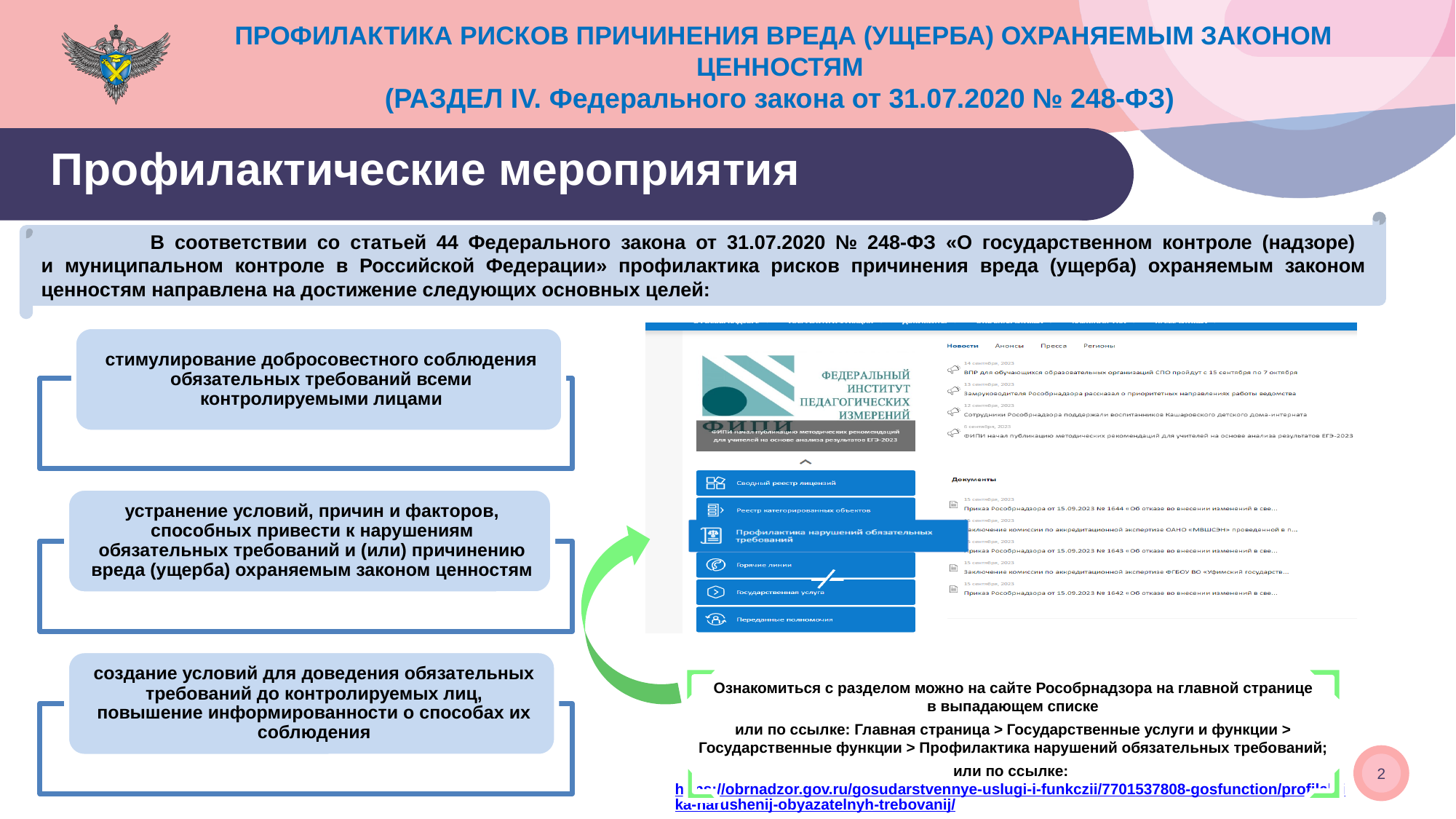

ПРОФИЛАКТИКА РИСКОВ ПРИЧИНЕНИЯ ВРЕДА (УЩЕРБА) ОХРАНЯЕМЫМ ЗАКОНОМ ЦЕННОСТЯМ
(РАЗДЕЛ IV. Федерального закона от 31.07.2020 № 248-ФЗ)
Профилактические мероприятия

	В соответствии со статьей 44 Федерального закона от 31.07.2020 № 248-ФЗ «О государственном контроле (надзоре)
и муниципальном контроле в Российской Федерации» профилактика рисков причинения вреда (ущерба) охраняемым законом ценностям направлена на достижение следующих основных целей:
стимулирование добросовестного соблюдения обязательных требований всеми контролируемыми лицами
устранение условий, причин и факторов, способных привести к нарушениям обязательных требований и (или) причинению вреда (ущерба) охраняемым законом ценностям
создание условий для доведения обязательных требований до контролируемых лиц, повышение информированности о способах их соблюдения
Ознакомиться с разделом можно на сайте Рособрнадзора на главной странице
 в выпадающем списке
или по ссылке: Главная страница > Государственные услуги и функции > Государственные функции > Профилактика нарушений обязательных требований;
или по ссылке: https://obrnadzor.gov.ru/gosudarstvennye-uslugi-i-funkczii/7701537808-gosfunction/profilaktika-narushenij-obyazatelnyh-trebovanij/